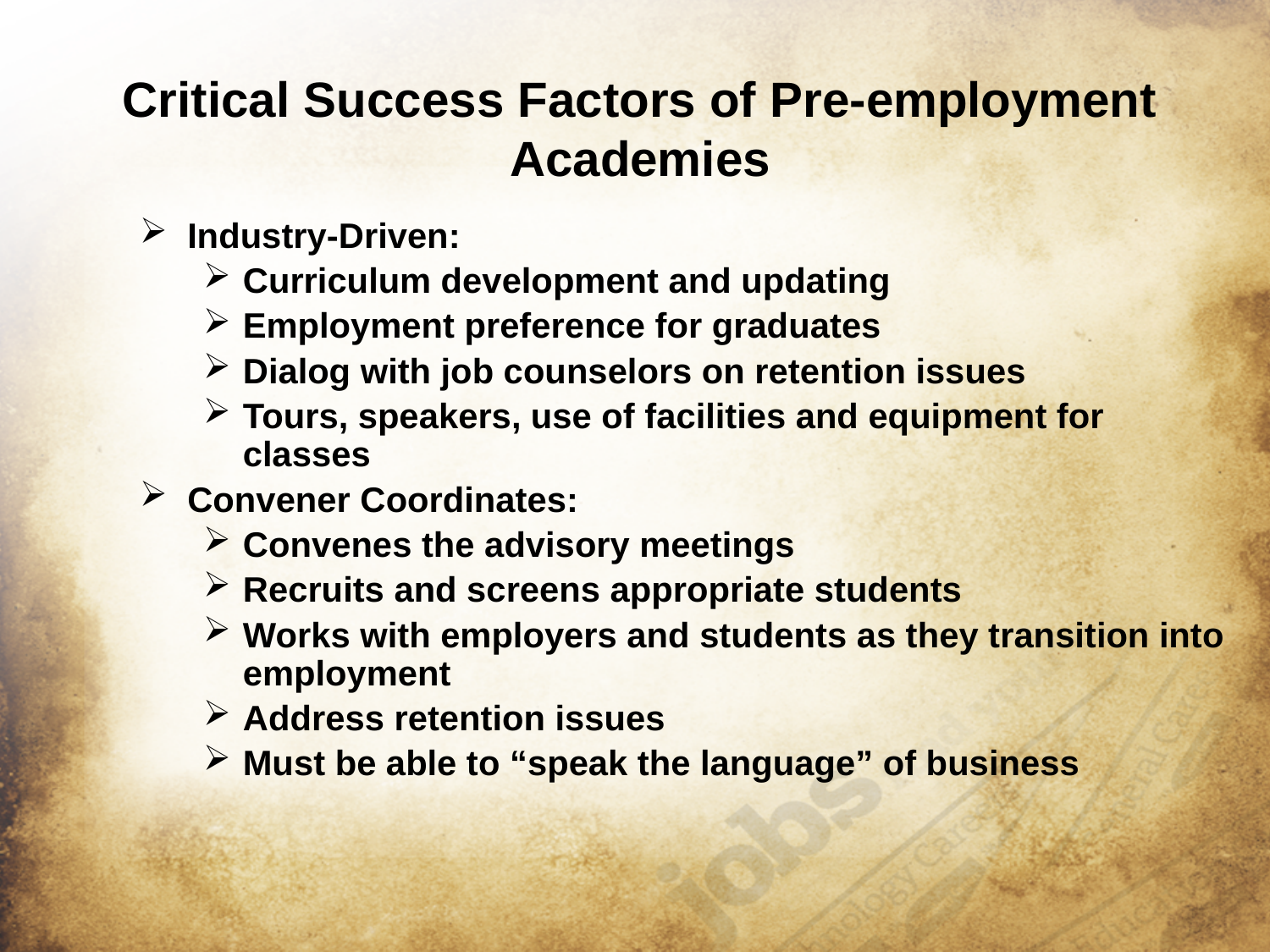

# Critical Success Factors of Pre-employment Academies
Industry-Driven:
Curriculum development and updating
Employment preference for graduates
Dialog with job counselors on retention issues
Tours, speakers, use of facilities and equipment for classes
Convener Coordinates:
Convenes the advisory meetings
Recruits and screens appropriate students
Works with employers and students as they transition into employment
Address retention issues
Must be able to “speak the language” of business